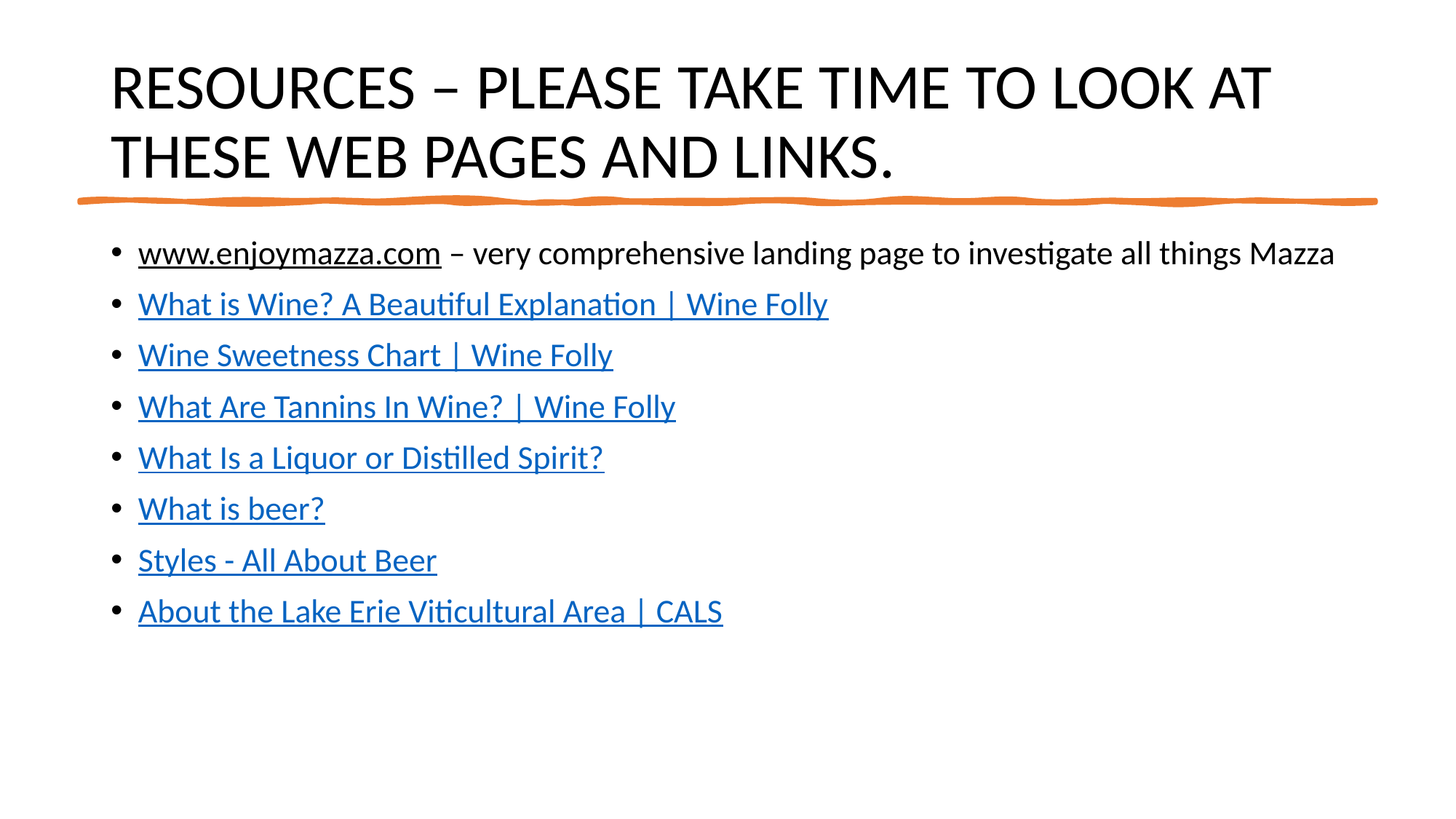

# RESOURCES – PLEASE TAKE TIME TO LOOK AT THESE WEB PAGES AND LINKS.

www.enjoymazza.com – very comprehensive landing page to investigate all things Mazza
What is Wine? A Beautiful Explanation | Wine Folly
Wine Sweetness Chart | Wine Folly
What Are Tannins In Wine? | Wine Folly
What Is a Liquor or Distilled Spirit?
What is beer?
Styles - All About Beer
About the Lake Erie Viticultural Area | CALS